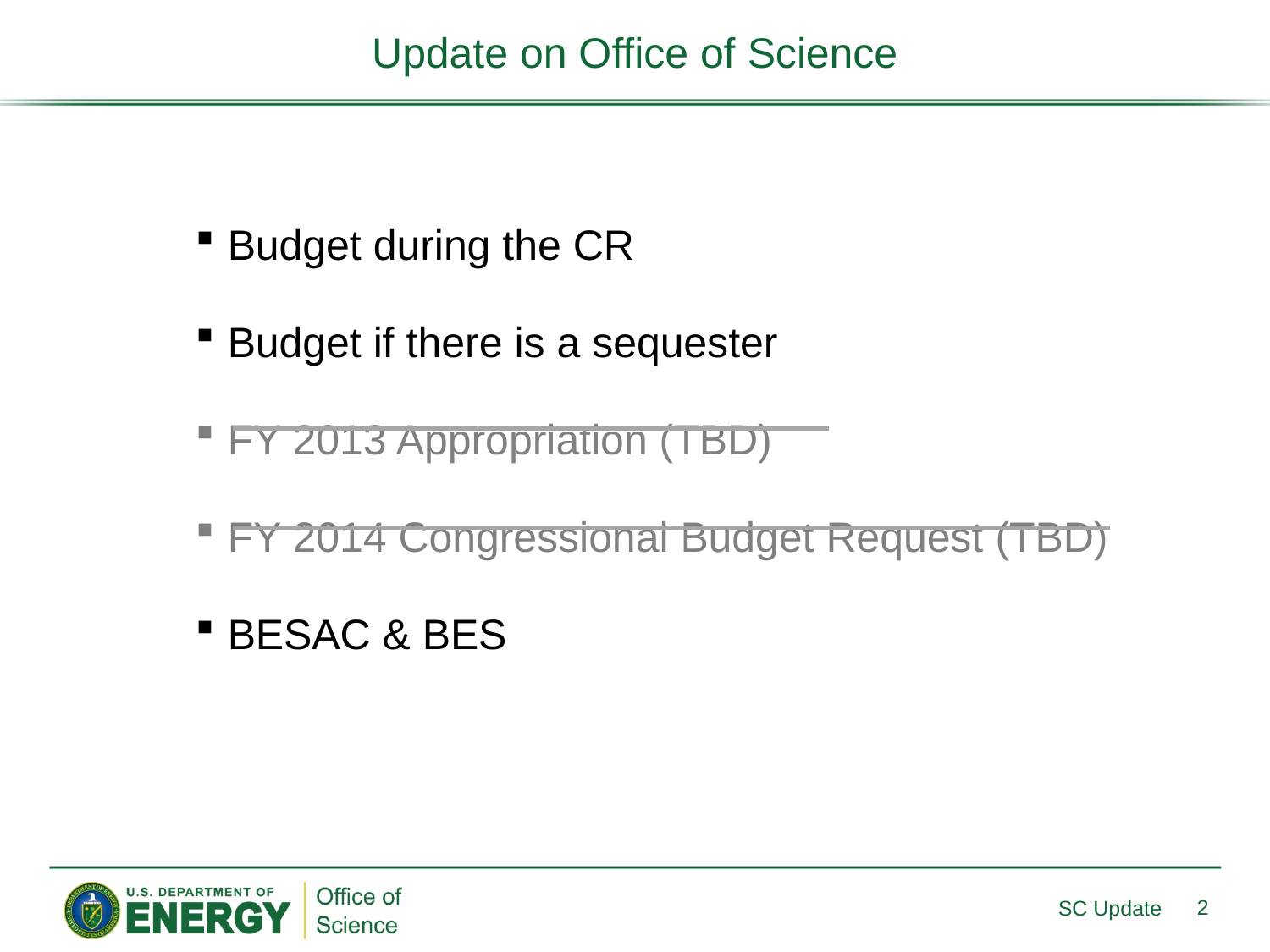

Update on Office of Science
Budget during the CR
Budget if there is a sequester
FY 2013 Appropriation (TBD)
FY 2014 Congressional Budget Request (TBD)
BESAC & BES

2
SC Update